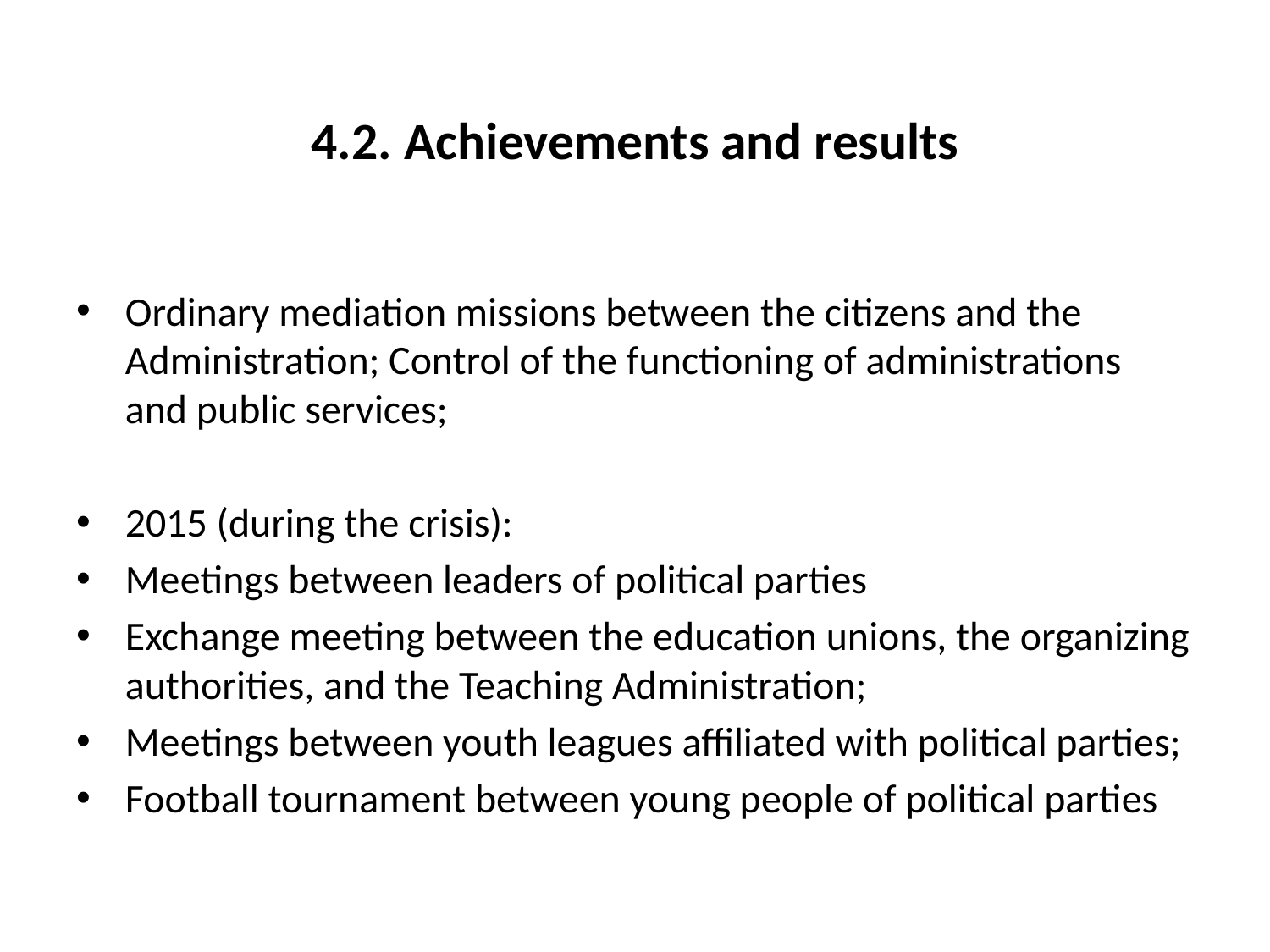

# 4.2. Achievements and results

Ordinary mediation missions between the citizens and the Administration; Control of the functioning of administrations and public services;

2015 (during the crisis):
Meetings between leaders of political parties
Exchange meeting between the education unions, the organizing authorities, and the Teaching Administration;
Meetings between youth leagues affiliated with political parties;
Football tournament between young people of political parties